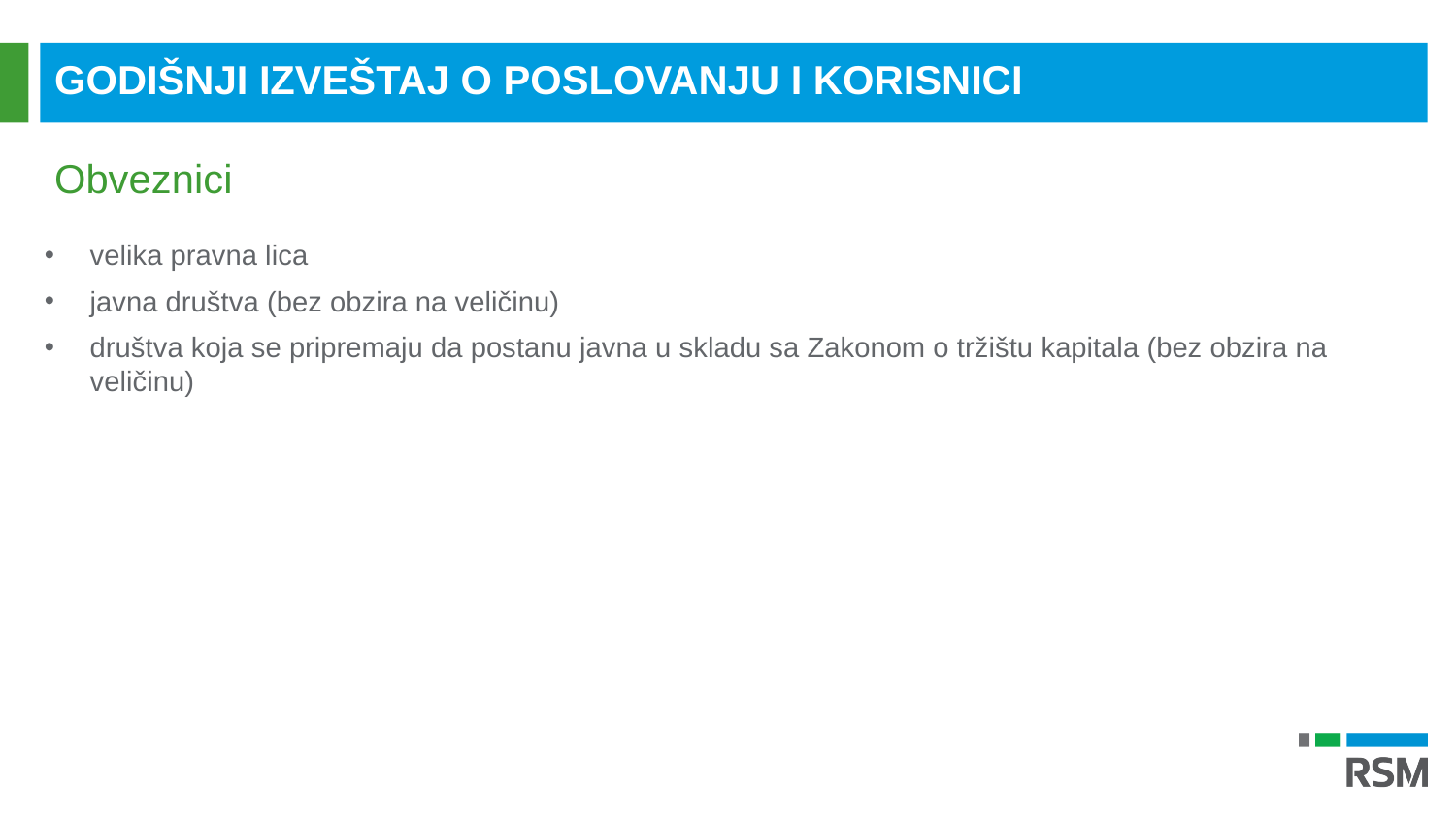

GODIŠNJI IZVEŠTAJ O POSLOVANJU I KORISNICI
Obveznici
velika pravna lica
javna društva (bez obzira na veličinu)
društva koja se pripremaju da postanu javna u skladu sa Zakonom o tržištu kapitala (bez obzira na veličinu)